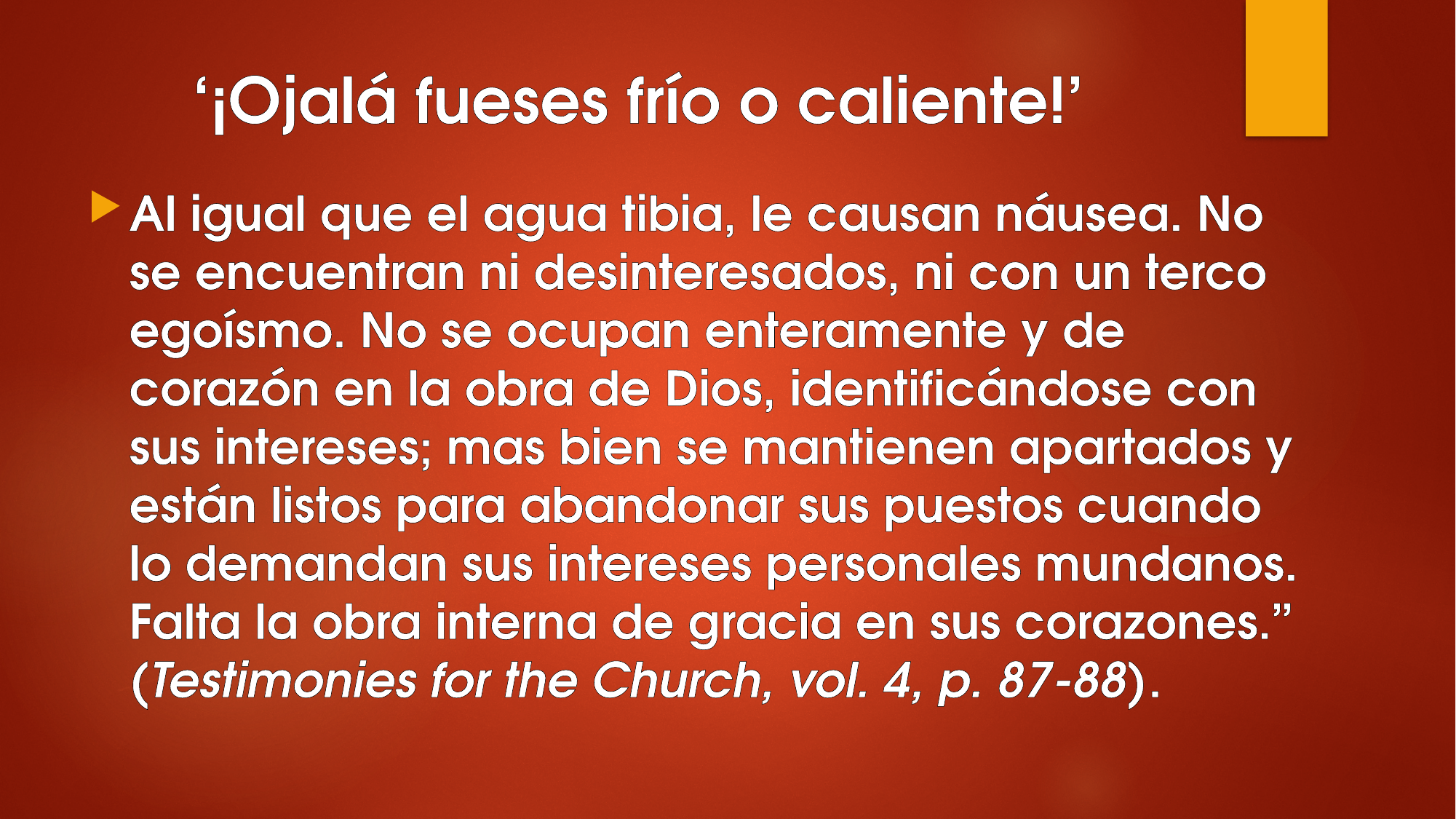

# ‘¡Ojalá fueses frío o caliente!’
Al igual que el agua tibia, le causan náusea. No se encuentran ni desinteresados, ni con un terco egoísmo. No se ocupan enteramente y de corazón en la obra de Dios, identificándose con sus intereses; mas bien se mantienen apartados y están listos para abandonar sus puestos cuando lo demandan sus intereses personales mundanos. Falta la obra interna de gracia en sus corazones.” (Testimonies for the Church, vol. 4, p. 87-88).